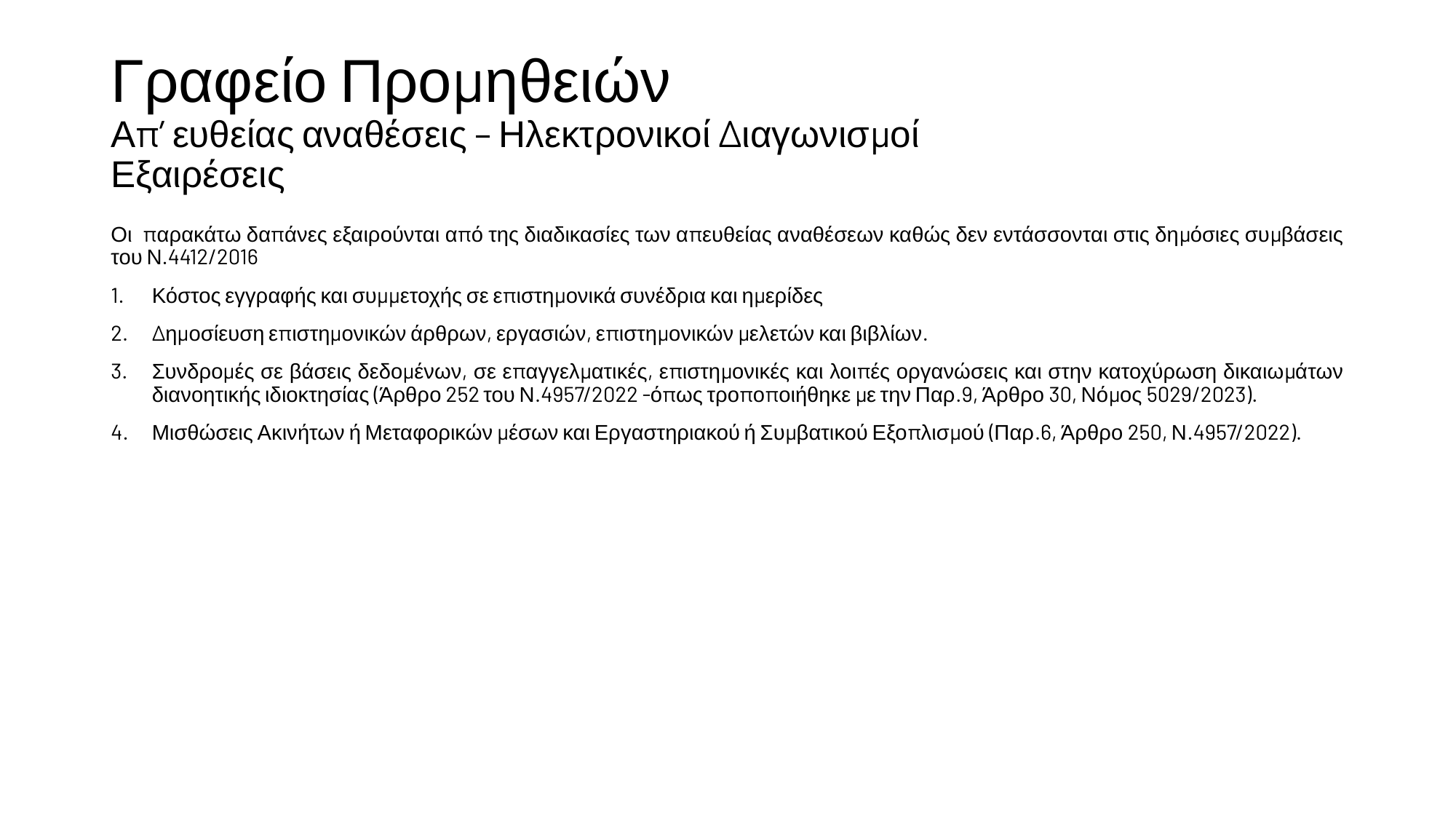

# Γραφείο Προμηθειών Απ’ ευθείας αναθέσεις – Ηλεκτρονικοί Διαγωνισμοί Εξαιρέσεις
Οι  παρακάτω δαπάνες εξαιρούνται από της διαδικασίες των απευθείας αναθέσεων καθώς δεν εντάσσονται στις δημόσιες συμβάσεις του Ν.4412/2016
Κόστος εγγραφής και συμμετοχής σε επιστημονικά συνέδρια και ημερίδες
Δημοσίευση επιστημονικών άρθρων, εργασιών, επιστημονικών μελετών και βιβλίων.
Συνδρομές σε βάσεις δεδομένων, σε επαγγελματικές, επιστημονικές και λοιπές οργανώσεις και στην κατοχύρωση δικαιωμάτων διανοητικής ιδιοκτησίας (Άρθρο 252 του Ν.4957/2022 -όπως τροποποιήθηκε με την Παρ.9, Άρθρο 30, Νόμος 5029/2023).
Μισθώσεις Ακινήτων ή Μεταφορικών μέσων και Εργαστηριακού ή Συμβατικού Εξοπλισμού (Παρ.6, Άρθρο 250, Ν.4957/2022).